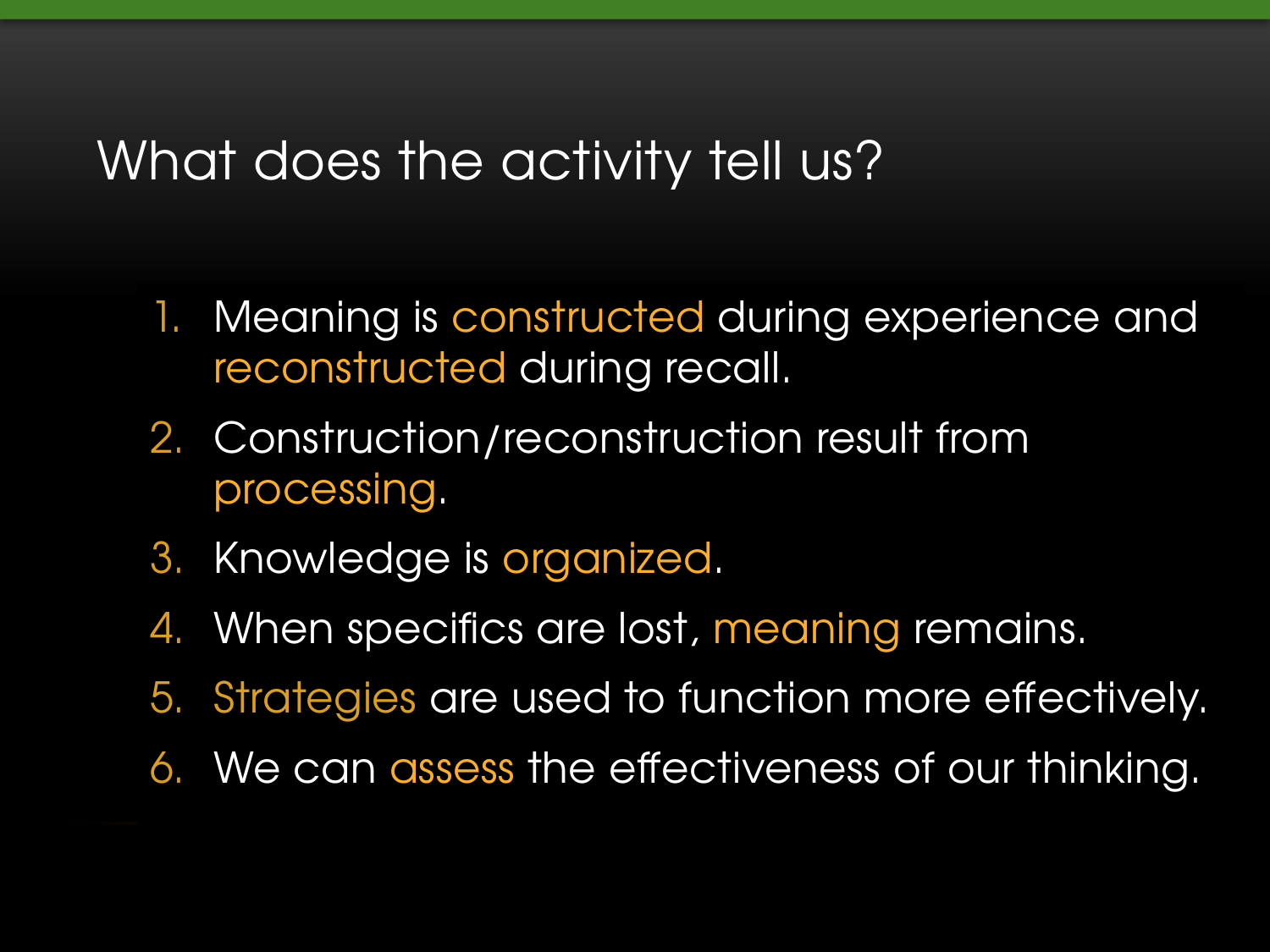

What does the activity tell us?
Meaning is constructed during experience and reconstructed during recall.
Construction/reconstruction result from processing.
Knowledge is organized.
When specifics are lost, meaning remains.
Strategies are used to function more effectively.
We can assess the effectiveness of our thinking.